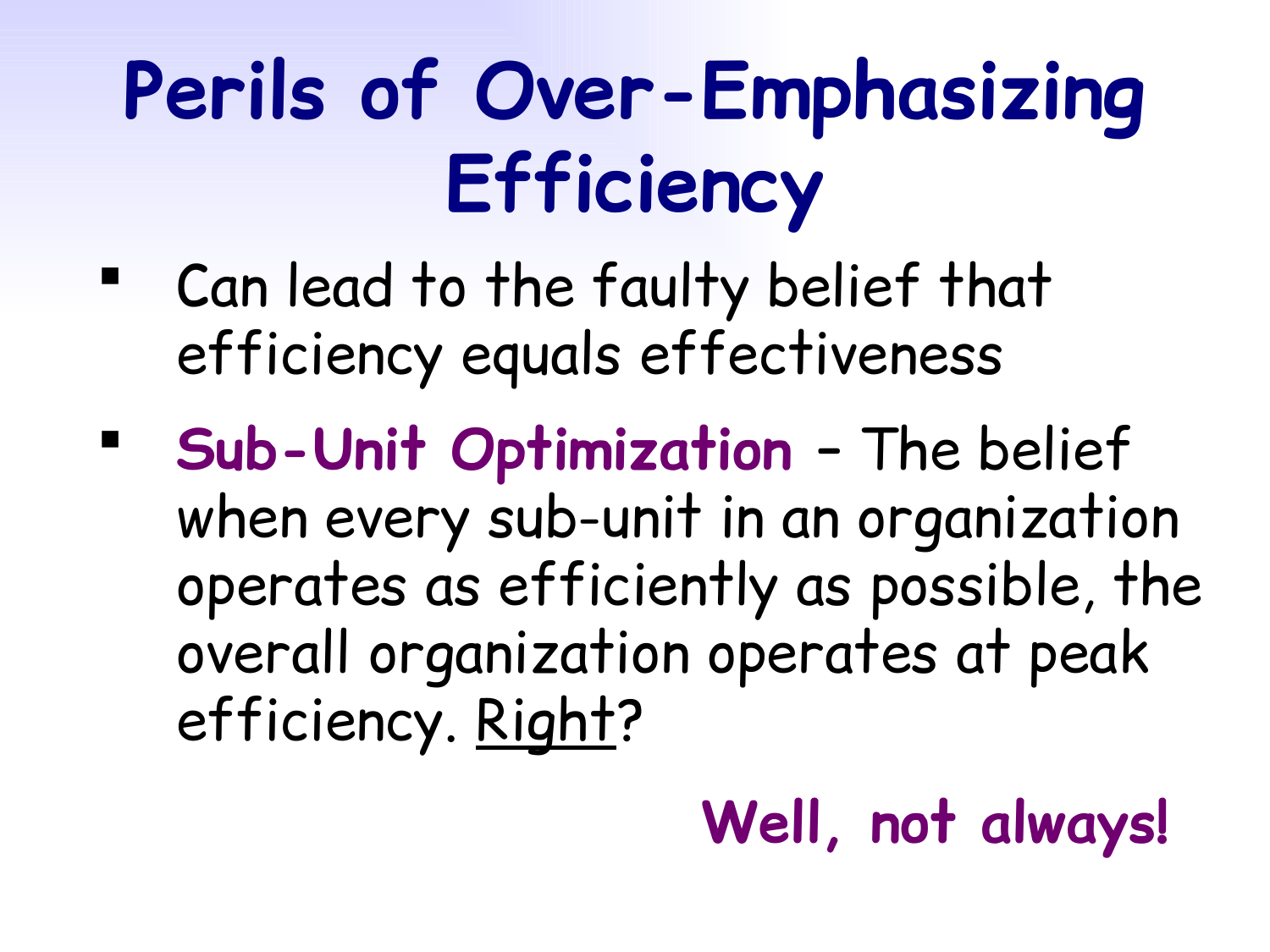

# Perils of Over-Emphasizing Efficiency
Can lead to the faulty belief that efficiency equals effectiveness
Sub-Unit Optimization – The belief when every sub-unit in an organization operates as efficiently as possible, the overall organization operates at peak efficiency. Right?
Well, not always!